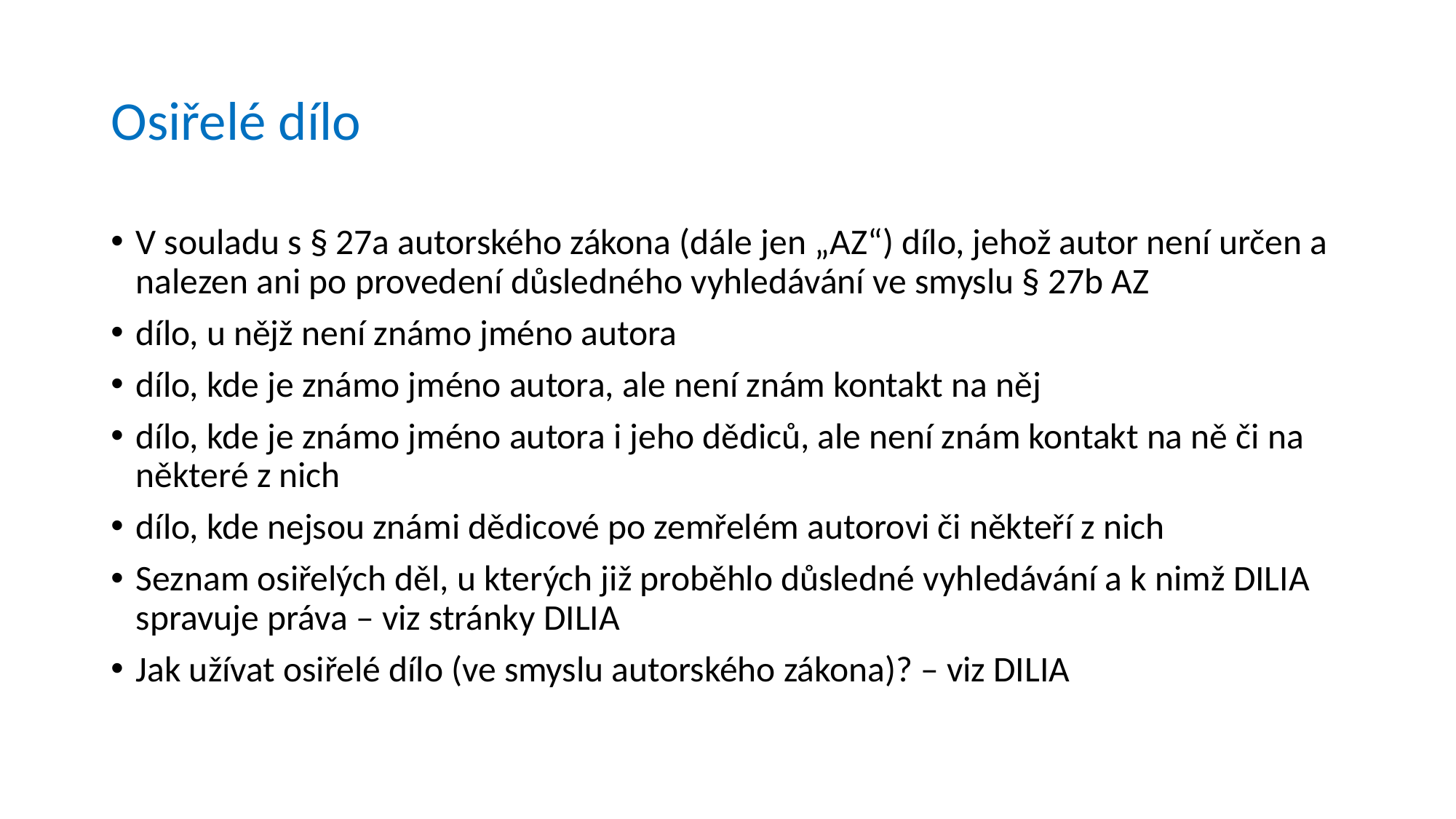

# Osiřelé dílo
V souladu s § 27a autorského zákona (dále jen „AZ“) dílo, jehož autor není určen a nalezen ani po provedení důsledného vyhledávání ve smyslu § 27b AZ
dílo, u nějž není známo jméno autora
dílo, kde je známo jméno autora, ale není znám kontakt na něj
dílo, kde je známo jméno autora i jeho dědiců, ale není znám kontakt na ně či na některé z nich
dílo, kde nejsou známi dědicové po zemřelém autorovi či někteří z nich
Seznam osiřelých děl, u kterých již proběhlo důsledné vyhledávání a k nimž DILIA spravuje práva – viz stránky DILIA
Jak užívat osiřelé dílo (ve smyslu autorského zákona)? – viz DILIA